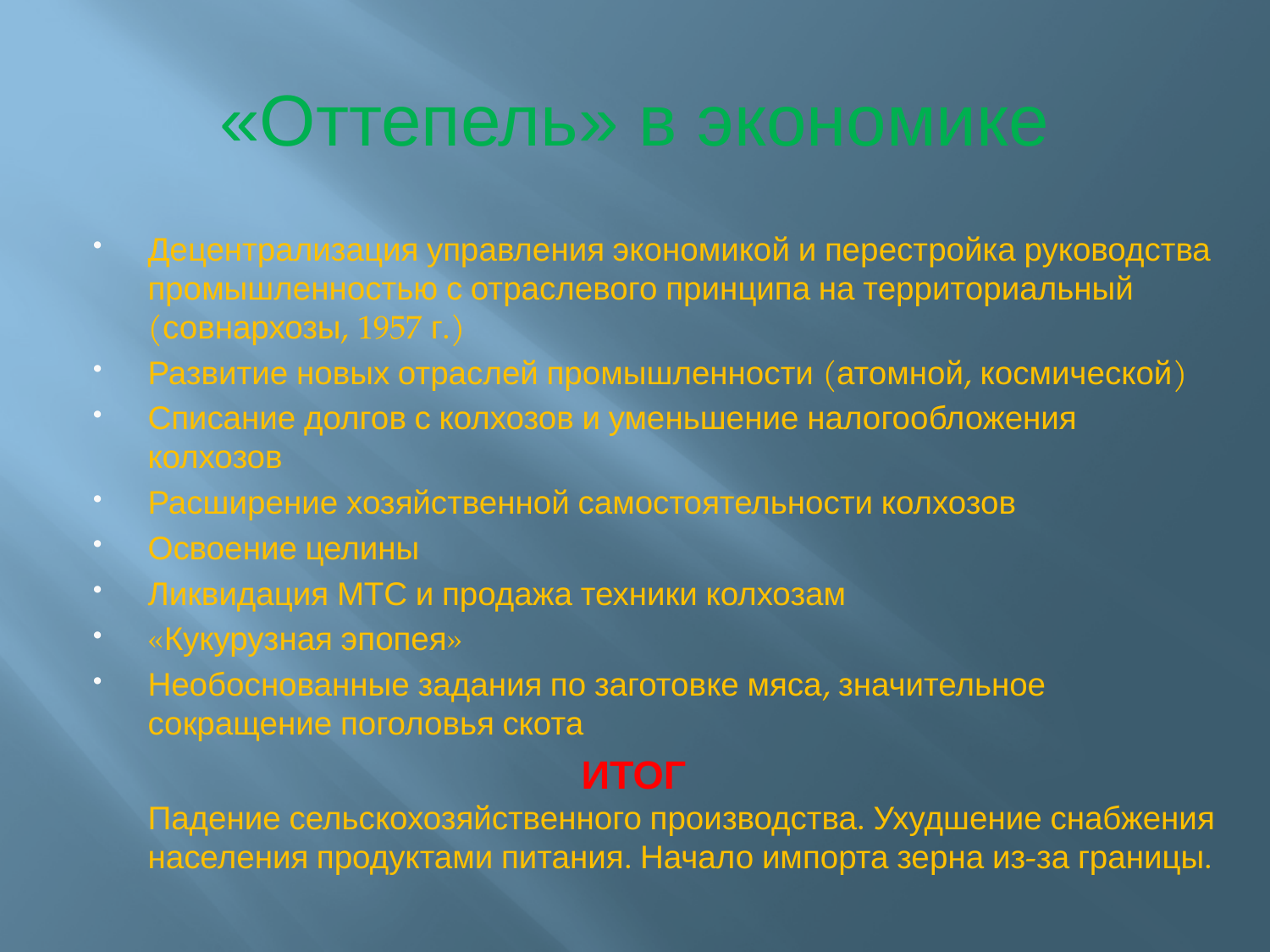

# «Оттепель» в экономике
Децентрализация управления экономикой и перестройка руководства промышленностью с отраслевого принципа на территориальный (совнархозы, 1957 г.)
Развитие новых отраслей промышленности (атомной, космической)
Списание долгов с колхозов и уменьшение налогообложения колхозов
Расширение хозяйственной самостоятельности колхозов
Освоение целины
Ликвидация МТС и продажа техники колхозам
«Кукурузная эпопея»
Необоснованные задания по заготовке мяса, значительное сокращение поголовья скота
                                                 ИТОГ                                                     Падение сельскохозяйственного производства. Ухудшение снабжения населения продуктами питания. Начало импорта зерна из-за границы.